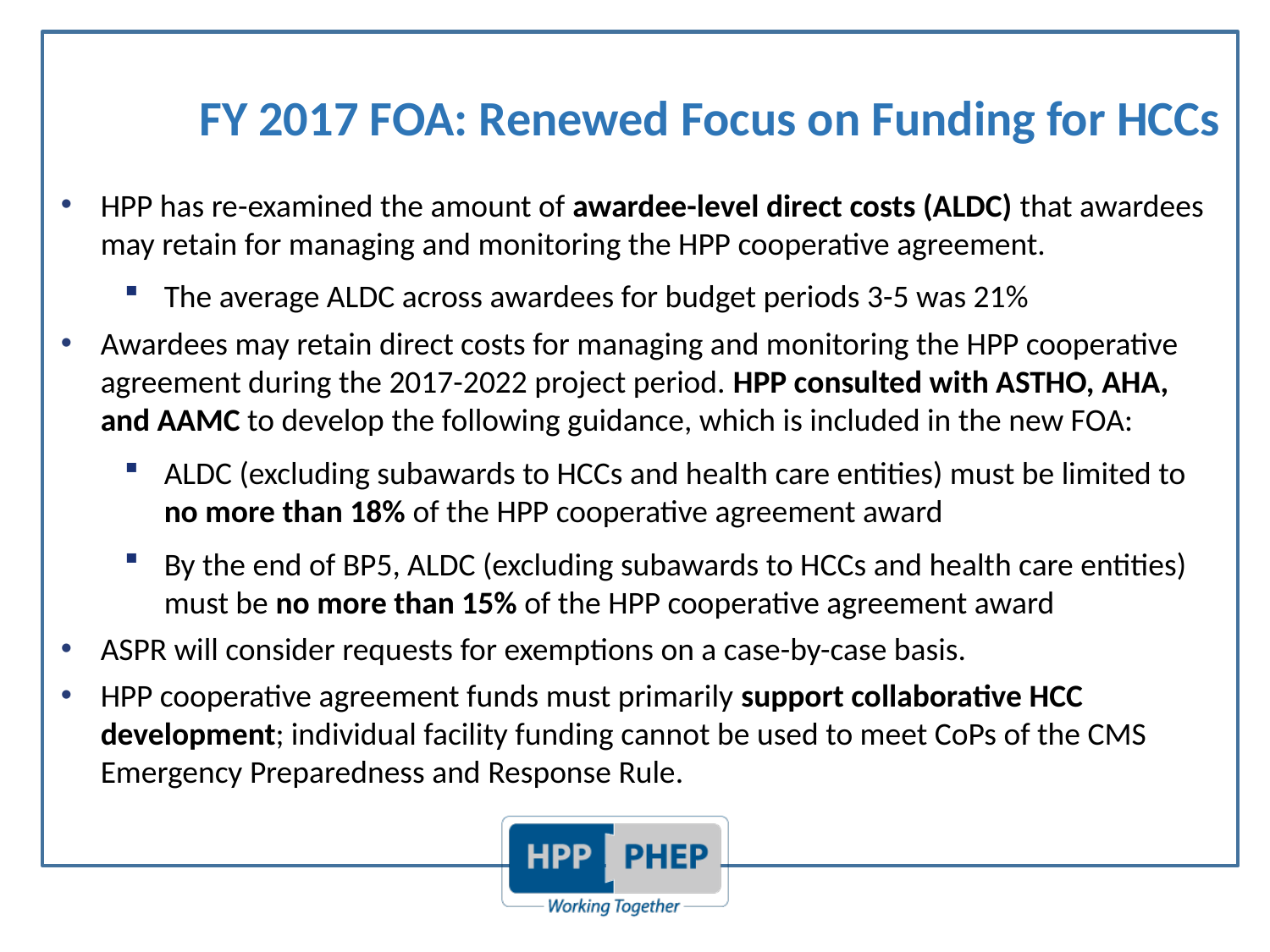

# FY 2017 FOA: Renewed Focus on Funding for HCCs
HPP has re-examined the amount of awardee-level direct costs (ALDC) that awardees may retain for managing and monitoring the HPP cooperative agreement.
The average ALDC across awardees for budget periods 3-5 was 21%
Awardees may retain direct costs for managing and monitoring the HPP cooperative agreement during the 2017-2022 project period. HPP consulted with ASTHO, AHA, and AAMC to develop the following guidance, which is included in the new FOA:
ALDC (excluding subawards to HCCs and health care entities) must be limited to no more than 18% of the HPP cooperative agreement award
By the end of BP5, ALDC (excluding subawards to HCCs and health care entities) must be no more than 15% of the HPP cooperative agreement award
ASPR will consider requests for exemptions on a case-by-case basis.
HPP cooperative agreement funds must primarily support collaborative HCC development; individual facility funding cannot be used to meet CoPs of the CMS Emergency Preparedness and Response Rule.